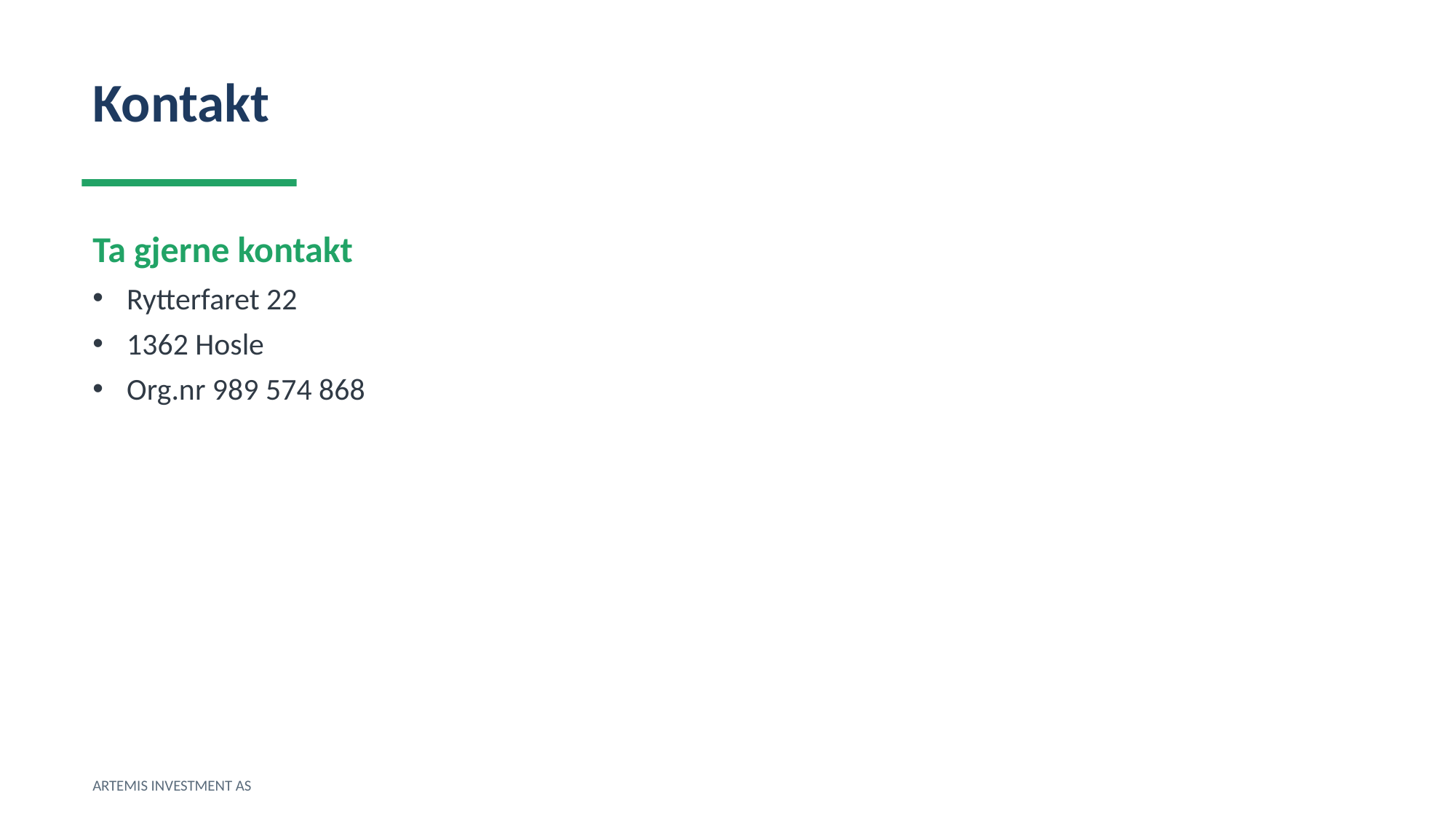

Kontakt

Ta gjerne kontakt
Rytterfaret 22
1362 Hosle
Org.nr 989 574 868
ARTEMIS INVESTMENT AS